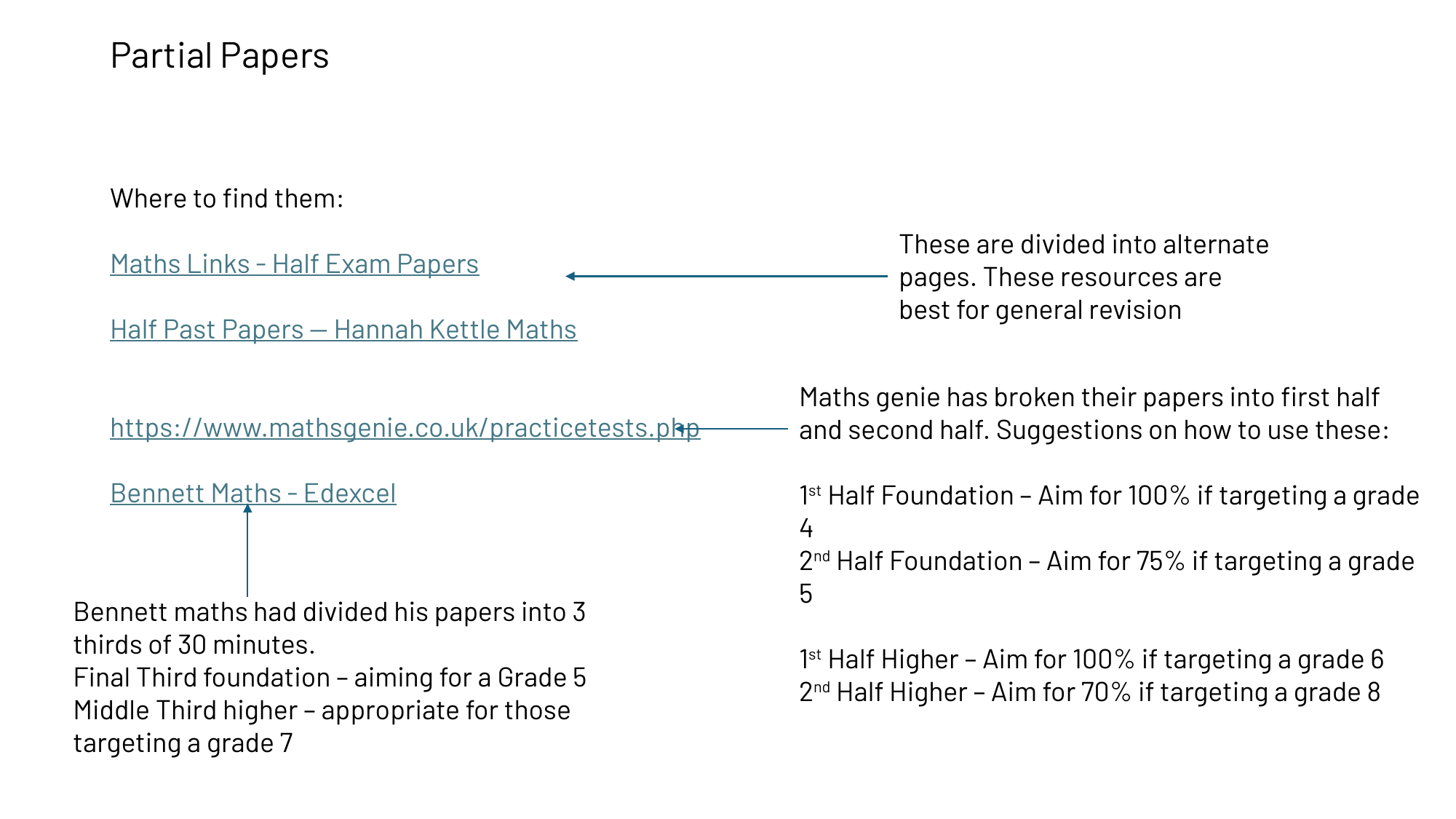

Partial Papers

Where to find them:

Maths Links - Half Exam Papers

Half Past Papers — Hannah Kettle Maths

https://www.mathsgenie.co.uk/practicetests.php

Bennett Maths - Edexcel

These are divided into alternate pages. These resources are best for general revision
Maths genie has broken their papers into first half and second half. Suggestions on how to use these:
1st Half Foundation – Aim for 100% if targeting a grade 4
2nd Half Foundation – Aim for 75% if targeting a grade 5

1st Half Higher – Aim for 100% if targeting a grade 6
2nd Half Higher – Aim for 70% if targeting a grade 8
Bennett maths had divided his papers into 3 thirds of 30 minutes.
Final Third foundation – aiming for a Grade 5
Middle Third higher – appropriate for those targeting a grade 7